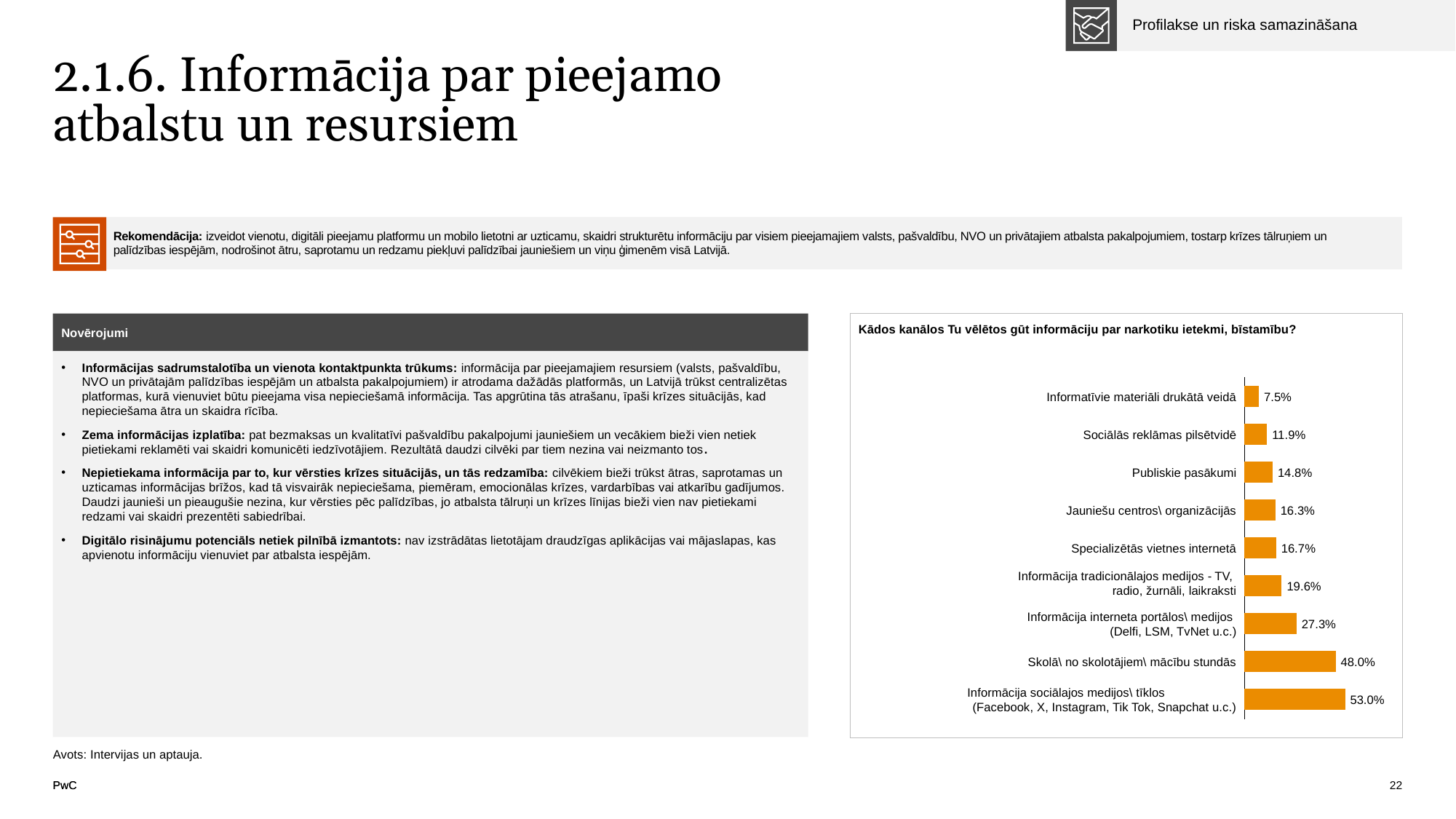

Profilakse un riska samazināšana
# 2.1.6. Informācija par pieejamo atbalstu un resursiem
|  | Rekomendācija: izveidot vienotu, digitāli pieejamu platformu un mobilo lietotni ar uzticamu, skaidri strukturētu informāciju par visiem pieejamajiem valsts, pašvaldību, NVO un privātajiem atbalsta pakalpojumiem, tostarp krīzes tālruņiem un palīdzības iespējām, nodrošinot ātru, saprotamu un redzamu piekļuvi palīdzībai jauniešiem un viņu ģimenēm visā Latvijā. |  |
| --- | --- | --- |

Novērojumi
Kādos kanālos Tu vēlētos gūt informāciju par narkotiku ietekmi, bīstamību?
Informācijas sadrumstalotība un vienota kontaktpunkta trūkums: informācija par pieejamajiem resursiem (valsts, pašvaldību, NVO un privātajām palīdzības iespējām un atbalsta pakalpojumiem) ir atrodama dažādās platformās, un Latvijā trūkst centralizētas platformas, kurā vienuviet būtu pieejama visa nepieciešamā informācija. Tas apgrūtina tās atrašanu, īpaši krīzes situācijās, kad nepieciešama ātra un skaidra rīcība.
Zema informācijas izplatība: pat bezmaksas un kvalitatīvi pašvaldību pakalpojumi jauniešiem un vecākiem bieži vien netiek pietiekami reklamēti vai skaidri komunicēti iedzīvotājiem. Rezultātā daudzi cilvēki par tiem nezina vai neizmanto tos.
Nepietiekama informācija par to, kur vērsties krīzes situācijās, un tās redzamība: cilvēkiem bieži trūkst ātras, saprotamas un uzticamas informācijas brīžos, kad tā visvairāk nepieciešama, piemēram, emocionālas krīzes, vardarbības vai atkarību gadījumos. Daudzi jaunieši un pieaugušie nezina, kur vērsties pēc palīdzības, jo atbalsta tālruņi un krīzes līnijas bieži vien nav pietiekami redzami vai skaidri prezentēti sabiedrībai.
Digitālo risinājumu potenciāls netiek pilnībā izmantots: nav izstrādātas lietotājam draudzīgas aplikācijas vai mājaslapas, kas apvienotu informāciju vienuviet par atbalsta iespējām.

### Chart

| Category |  |
|---|---|
Informatīvie materiāli drukātā veidā
7.5%
Sociālās reklāmas pilsētvidē
11.9%
Publiskie pasākumi
14.8%
Jauniešu centros\ organizācijās
16.3%
Specializētās vietnes internetā
16.7%
Informācija tradicionālajos medijos - TV,
radio, žurnāli, laikraksti

19.6%
Informācija interneta portālos\ medijos
(Delfi, LSM, TvNet u.c.)
27.3%
Skolā\ no skolotājiem\ mācību stundās
48.0%
Informācija sociālajos medijos\ tīklos
 (Facebook, X, Instagram, Tik Tok, Snapchat u.c.)
53.0%
Avots: Intervijas un aptauja.
PwC
22